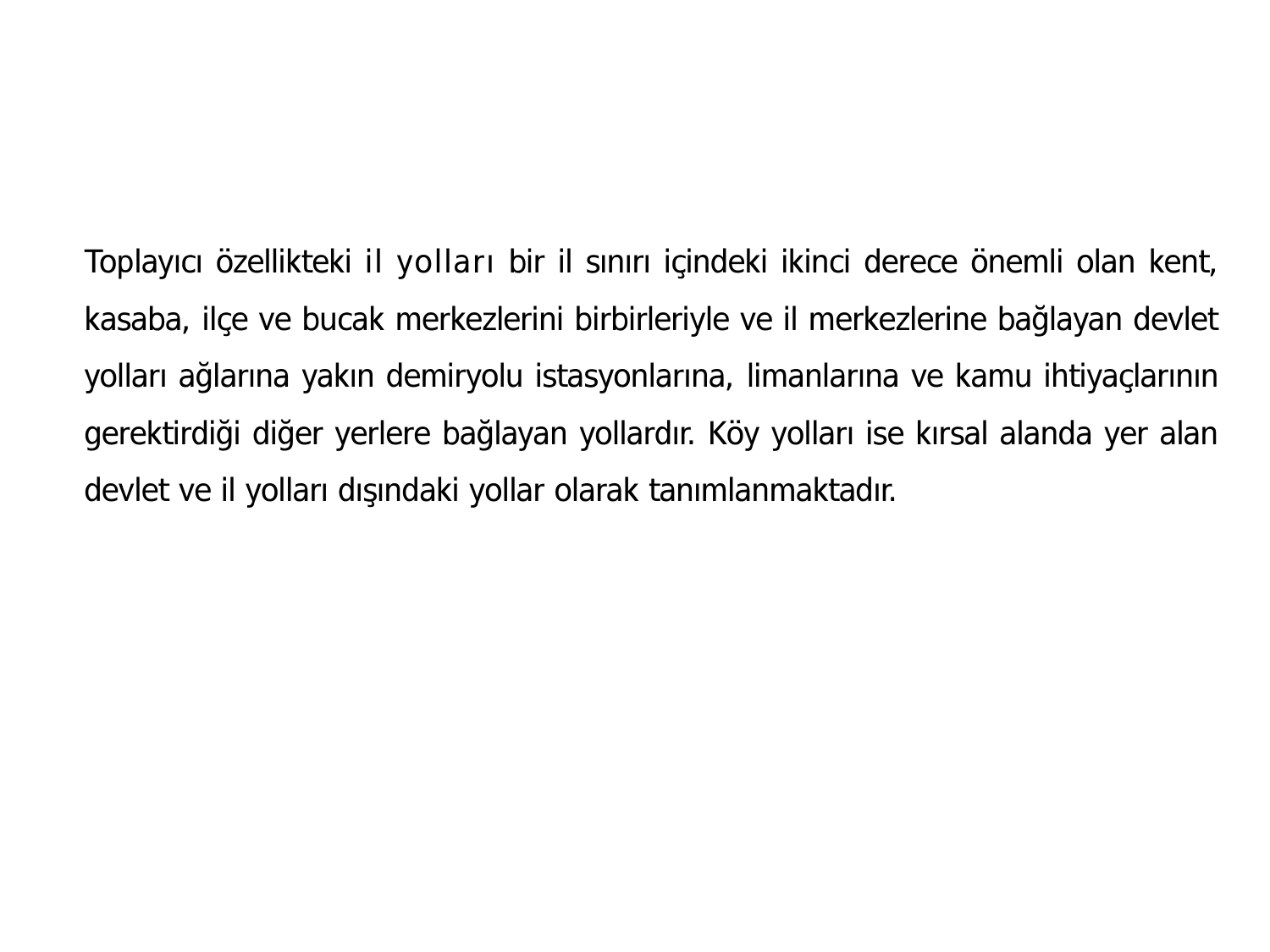

Toplayıcı özellikteki il yolları bir il sınırı içindeki ikinci derece önemli olan kent, kasaba, ilçe ve bucak merkezlerini birbirleriyle ve il merkezlerine bağlayan devlet yolları ağlarına yakın demiryolu istasyonlarına, limanlarına ve kamu ihtiyaçlarının gerektirdiği diğer yerlere bağlayan yollardır. Köy yolları ise kırsal alanda yer alan devlet ve il yolları dışındaki yollar olarak tanımlanmaktadır.